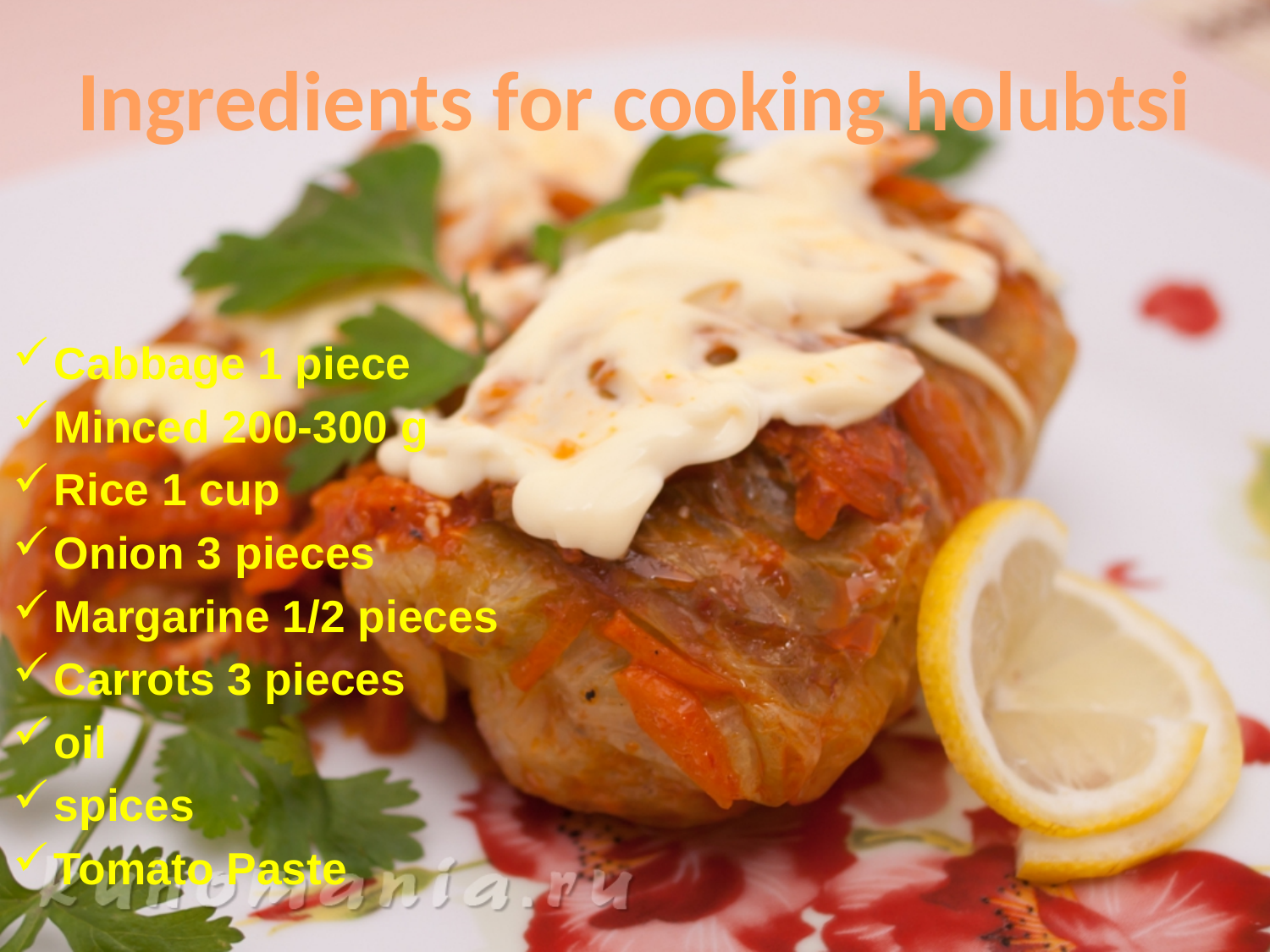

Ingredients for cooking holubtsi

Cabbage 1 piece
Minced 200-300 g
Rice 1 cup
Onion 3 pieces
Margarine 1/2 pieces
Carrots 3 pieces
oil
spices
Tomato Paste